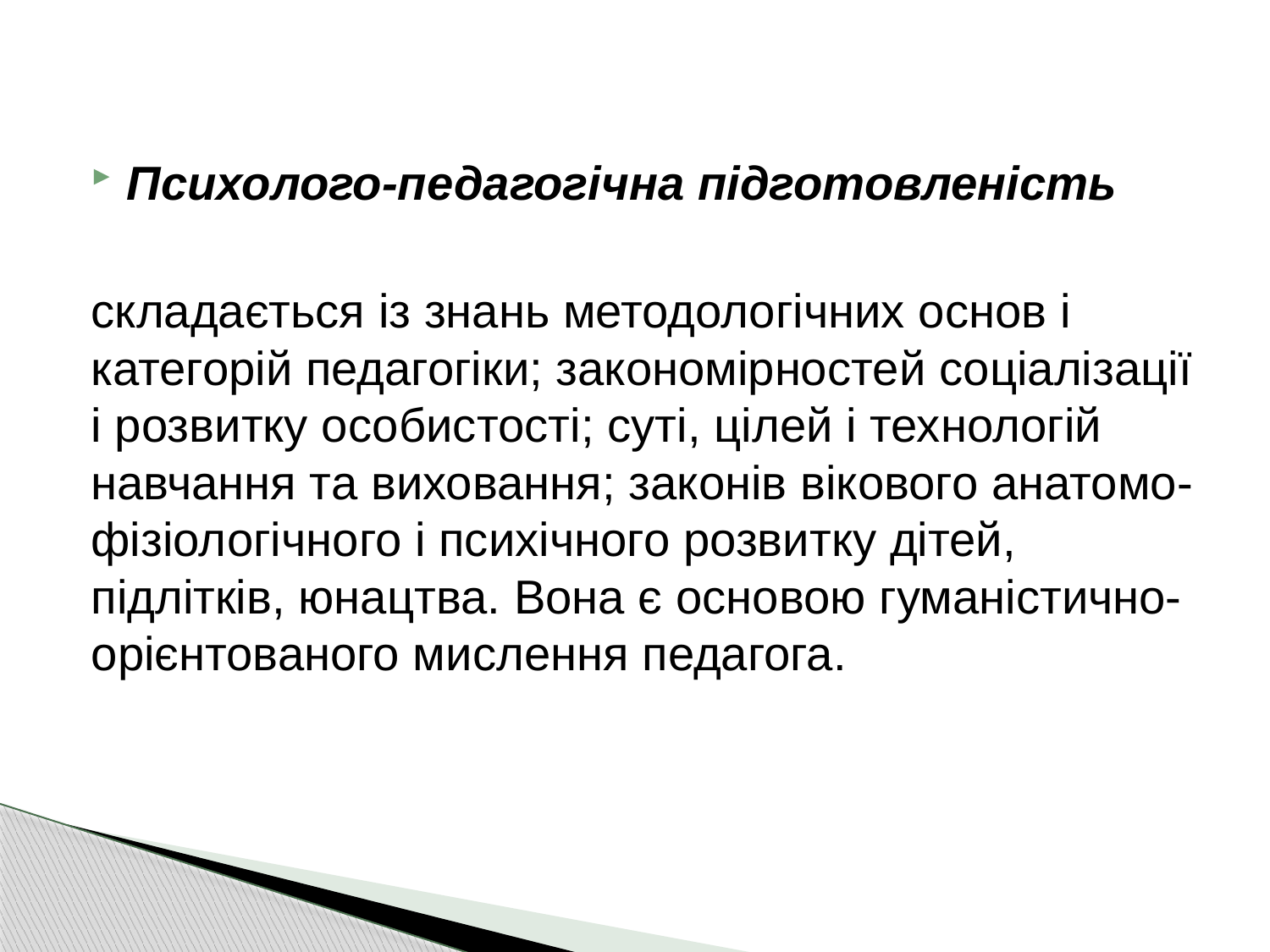

#
Психолого-педагогічна підготовленість

складається із знань методологічних основ і категорій педагогіки; закономірностей соціалізації і розвитку особистості; суті, цілей і технологій навчання та виховання; законів вікового анатомо-фізіологічного і психічного розвитку дітей, підлітків, юнацтва. Вона є основою гуманістично-орієнтованого мислення педагога.